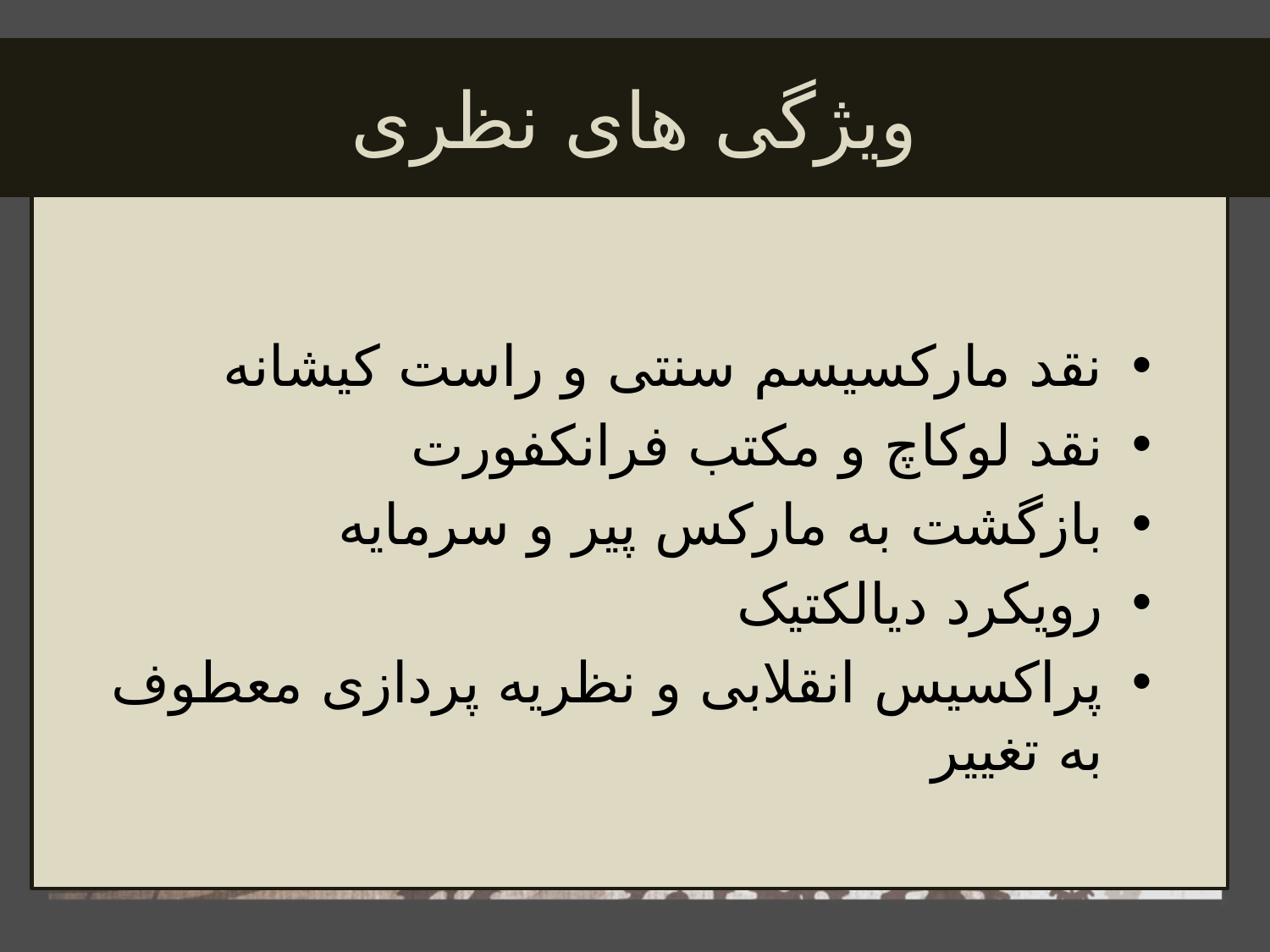

# ویژگی های نظری

نقد مارکسیسم سنتی و راست کیشانه
نقد لوکاچ و مکتب فرانکفورت
بازگشت به مارکس پیر و سرمایه
رویکرد دیالکتیک
پراکسیس انقلابی و نظریه پردازی معطوف به تغییر